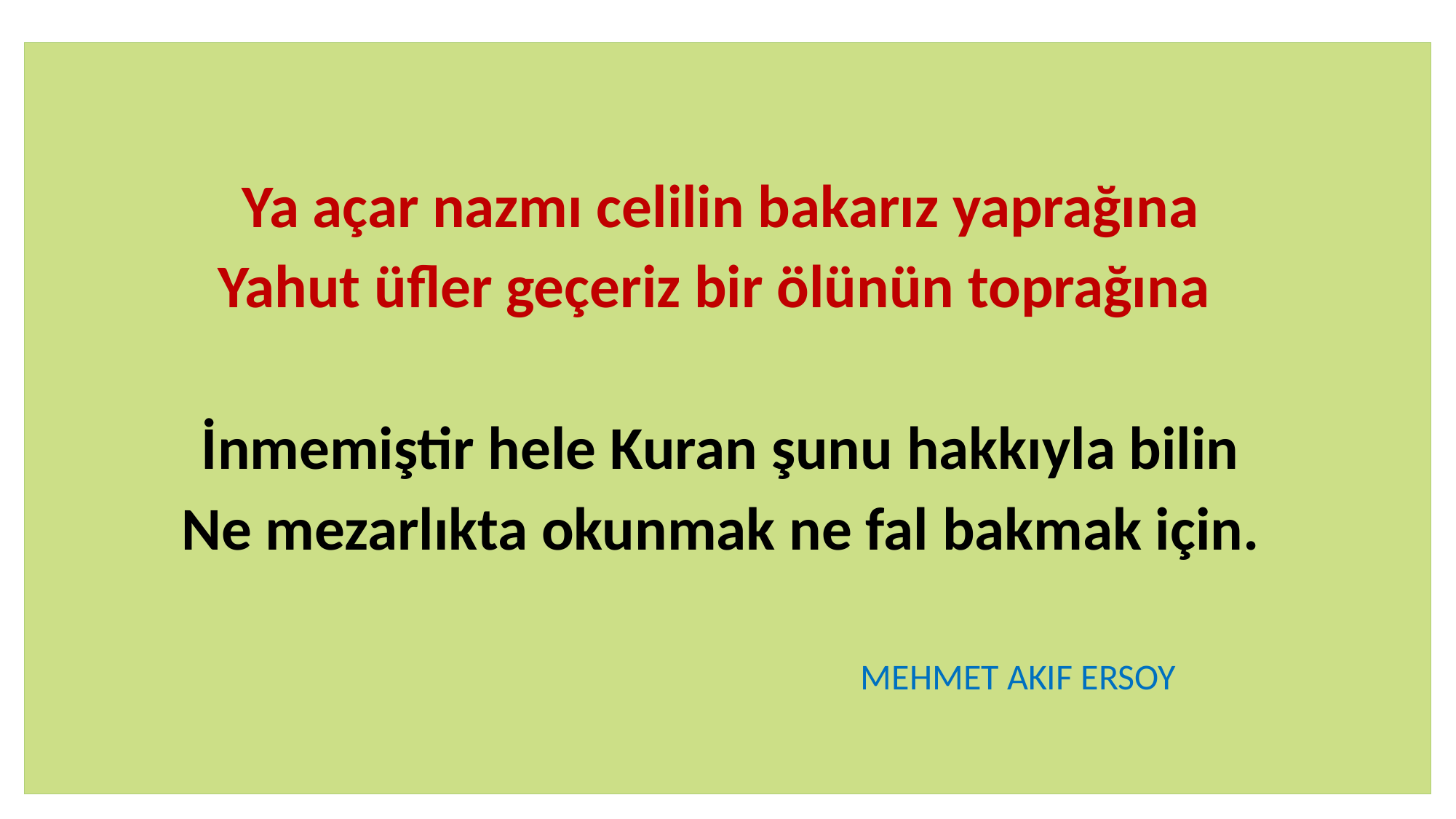

#

Ya açar nazmı celilin bakarız yaprağına
Yahut üfler geçeriz bir ölünün toprağına

İnmemiştir hele Kuran şunu hakkıyla bilin
Ne mezarlıkta okunmak ne fal bakmak için.

                                                                       MEHMET AKIF ERSOY